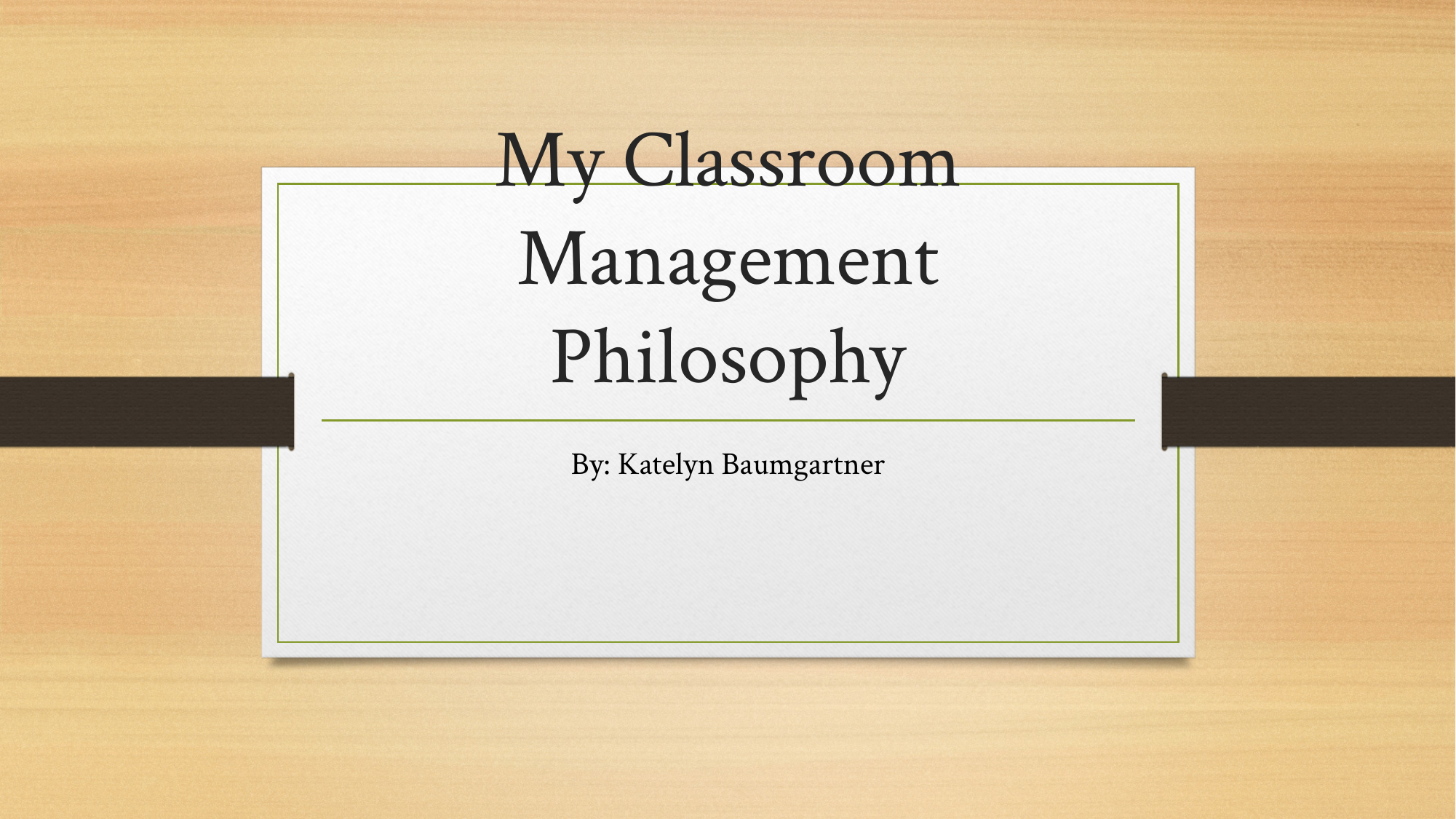

# My Classroom Management Philosophy
By: Katelyn Baumgartner